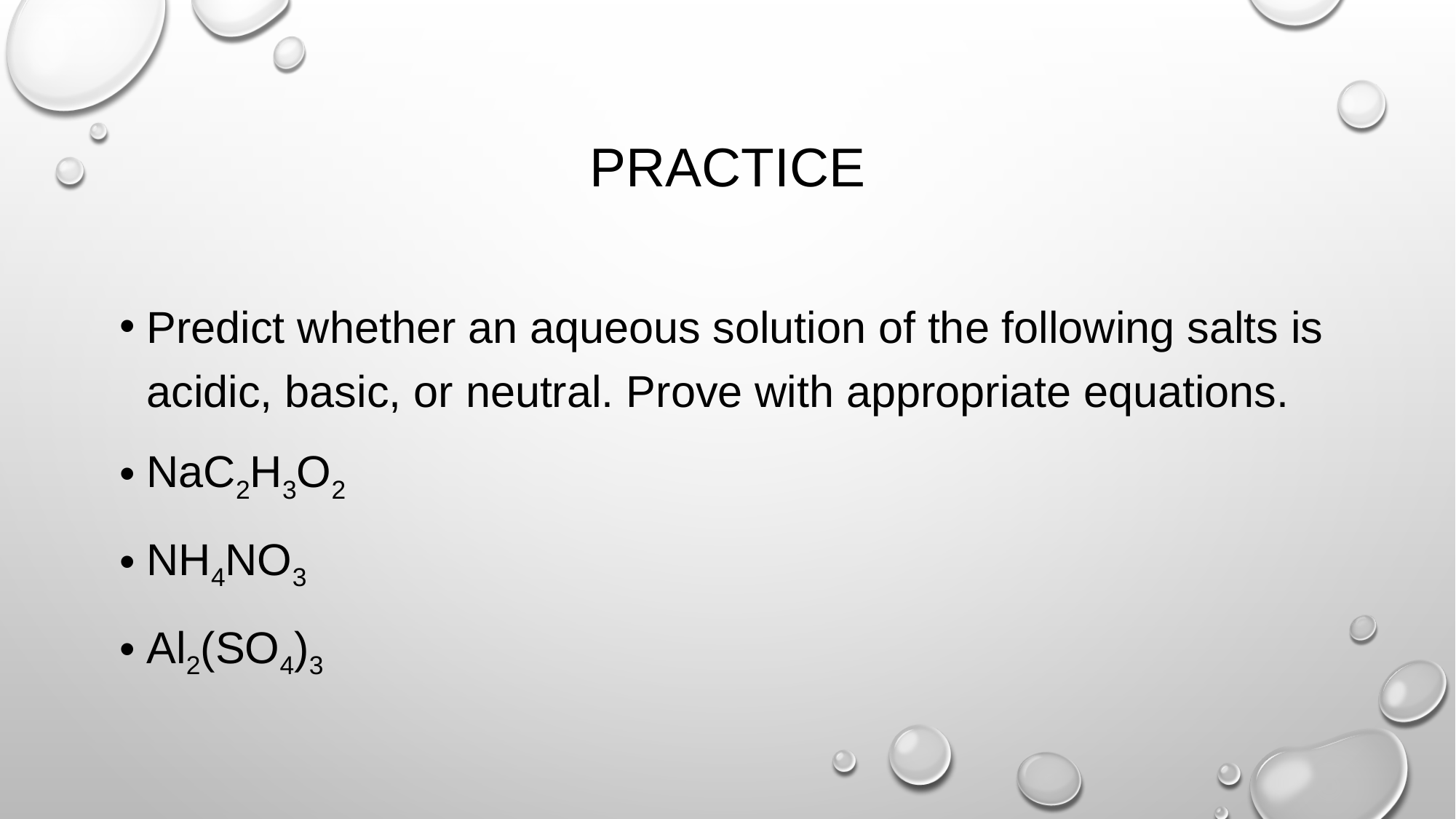

# Practice
Predict whether an aqueous solution of the following salts is acidic, basic, or neutral. Prove with appropriate equations.
NaC2H3O2
NH4NO3
Al2(SO4)3